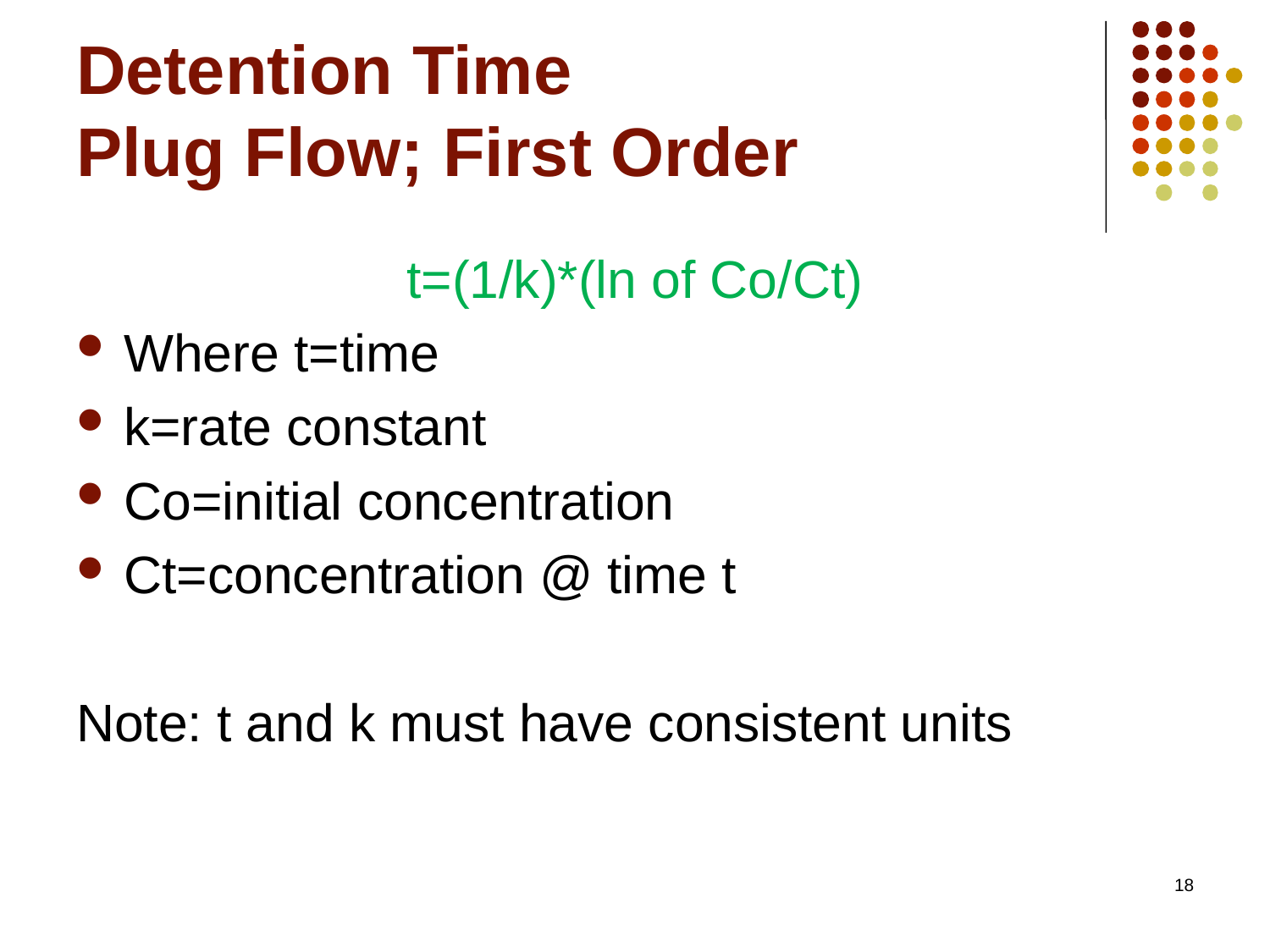

# Detention Time Plug Flow; First Order
t=(1/k)*(ln of Co/Ct)
Where t=time
k=rate constant
Co=initial concentration
Ct=concentration @ time t

Note: t and k must have consistent units
18